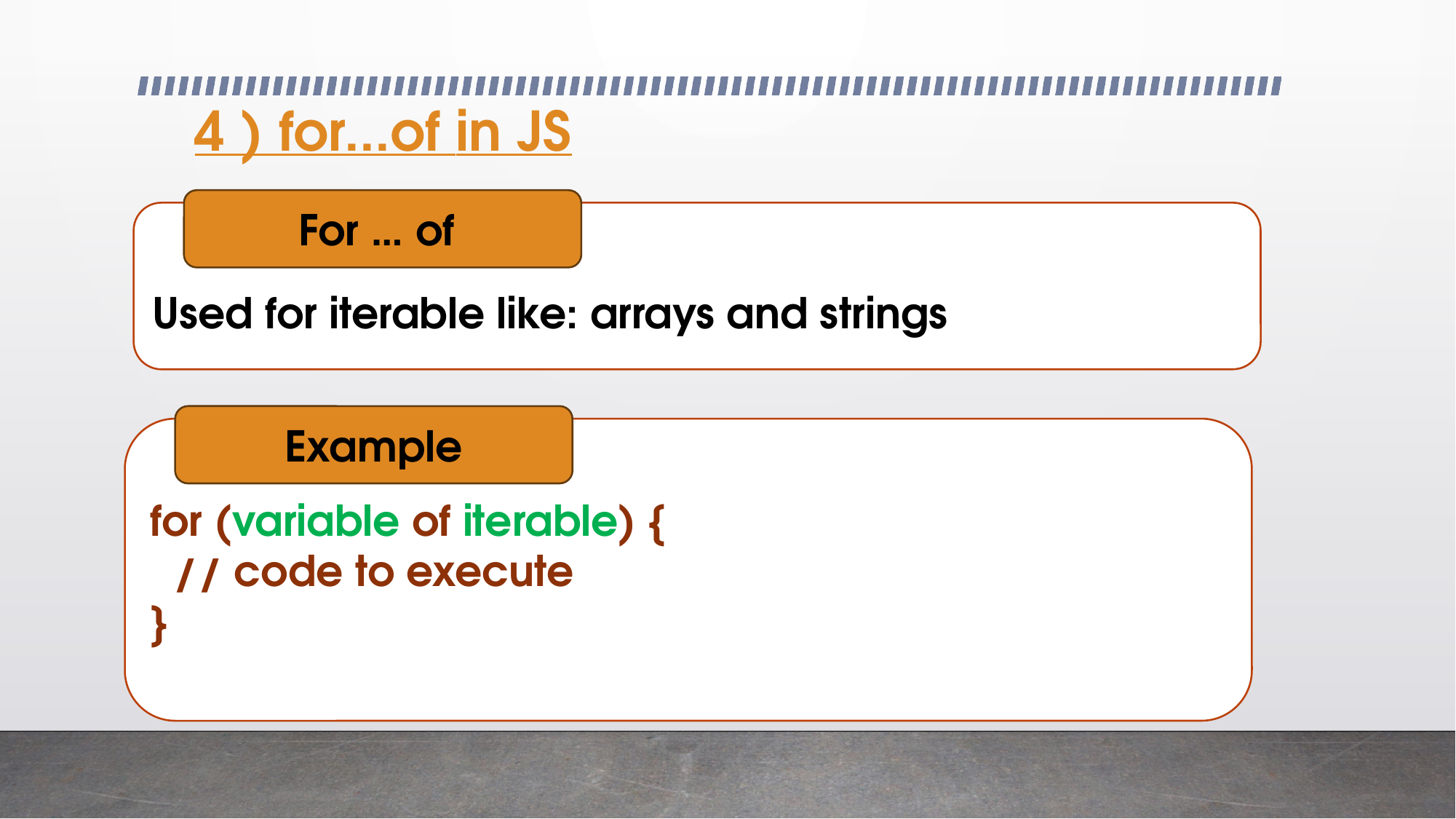

# 4 ) for...of in JS
For … of

Used for iterable like: arrays and strings
Example
for (variable of iterable) {
  // code to execute
}